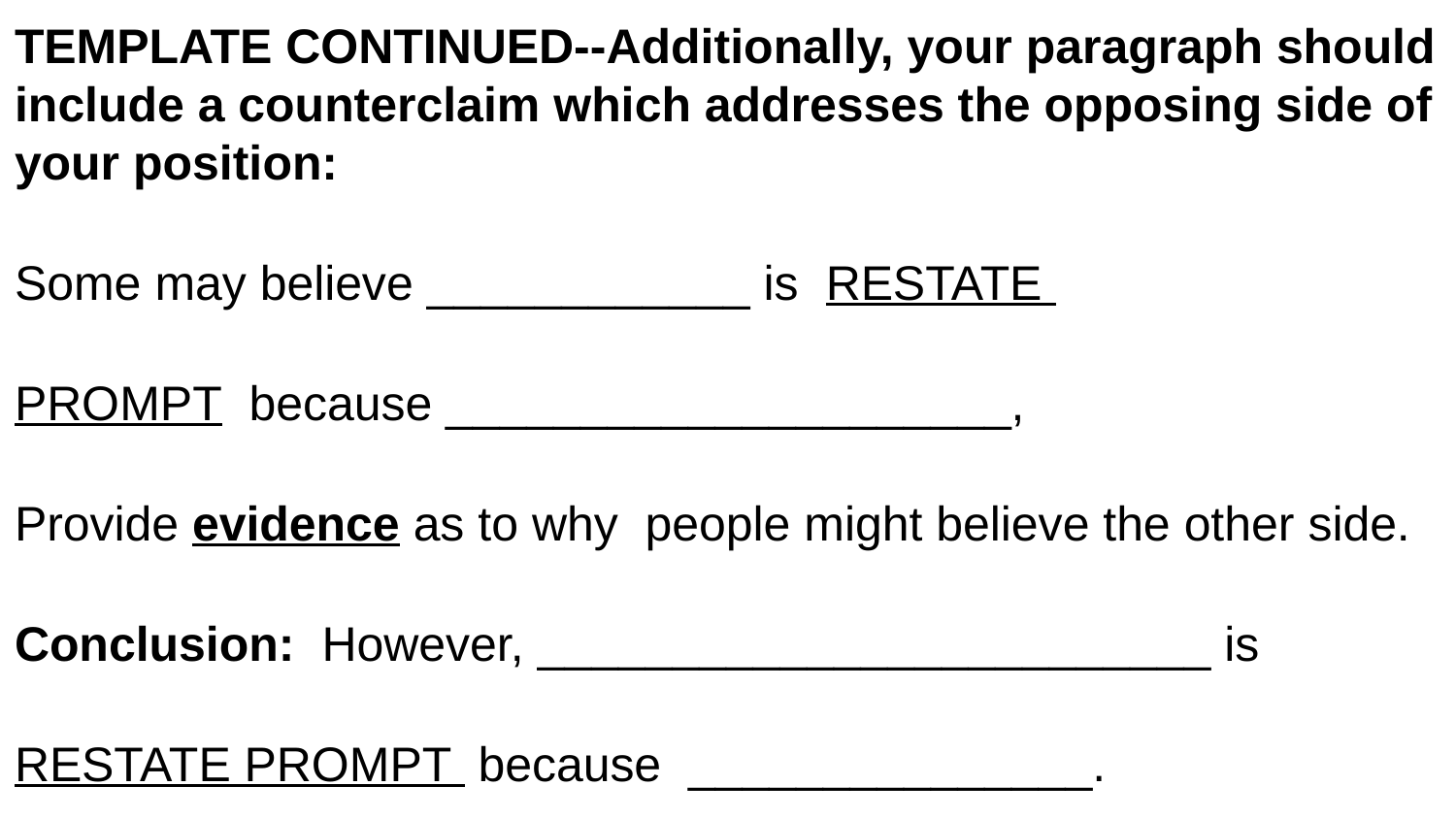

TEMPLATE CONTINUED--Additionally, your paragraph should include a counterclaim which addresses the opposing side of your position:

Some may believe ____________ is  RESTATE

PROMPT  because _____________________,
​
Provide evidence as to why  people might believe the other side.

Conclusion:  However, _________________________ is

RESTATE PROMPT  because  _______________.